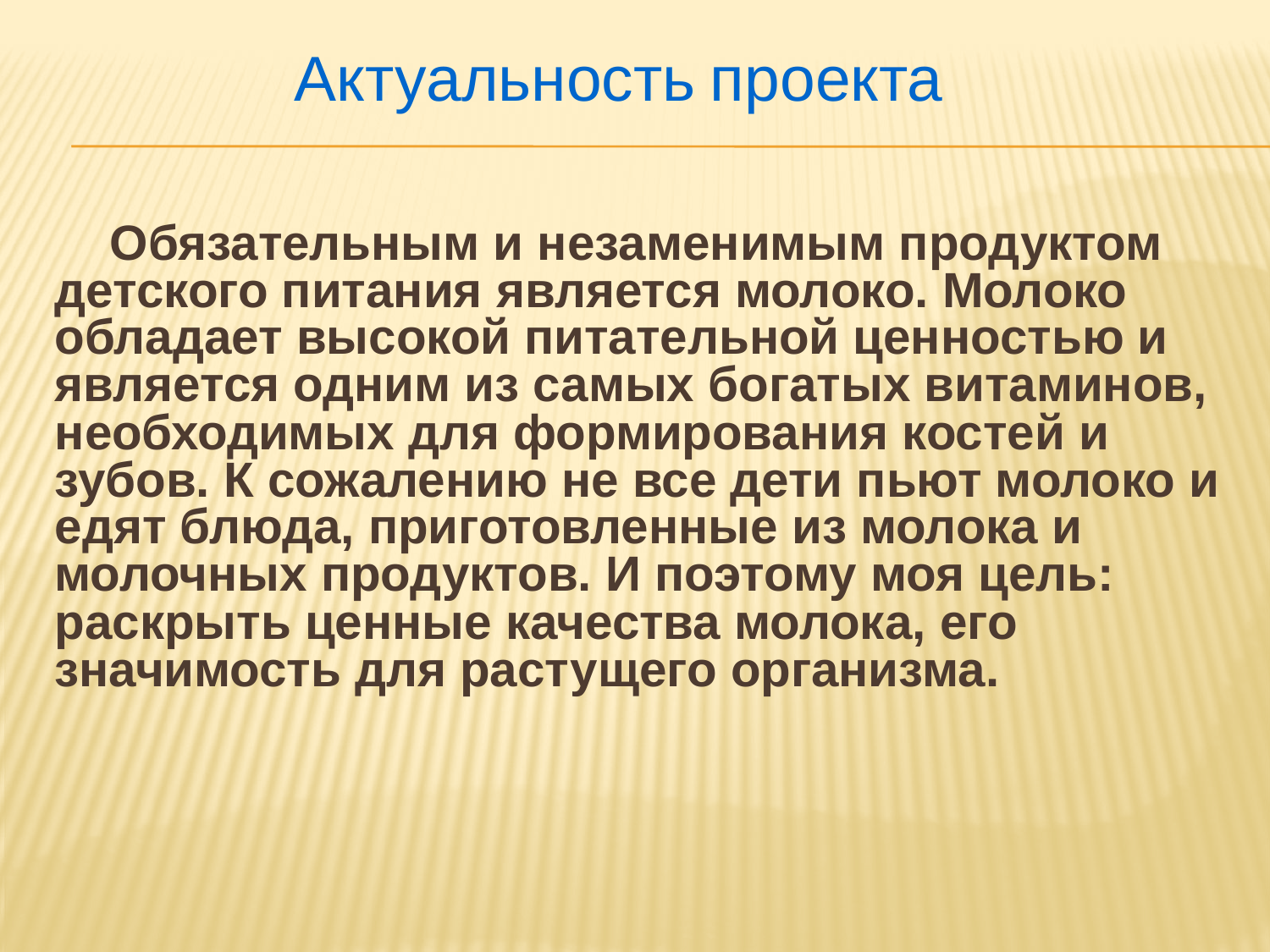

Актуальность проекта
    Обязательным и незаменимым продуктом детского питания является молоко. Молоко обладает высокой питательной ценностью и является одним из самых богатых витаминов, необходимых для формирования костей и зубов. К сожалению не все дети пьют молоко и едят блюда, приготовленные из молока и молочных продуктов. И поэтому моя цель: раскрыть ценные качества молока, его значимость для растущего организма.